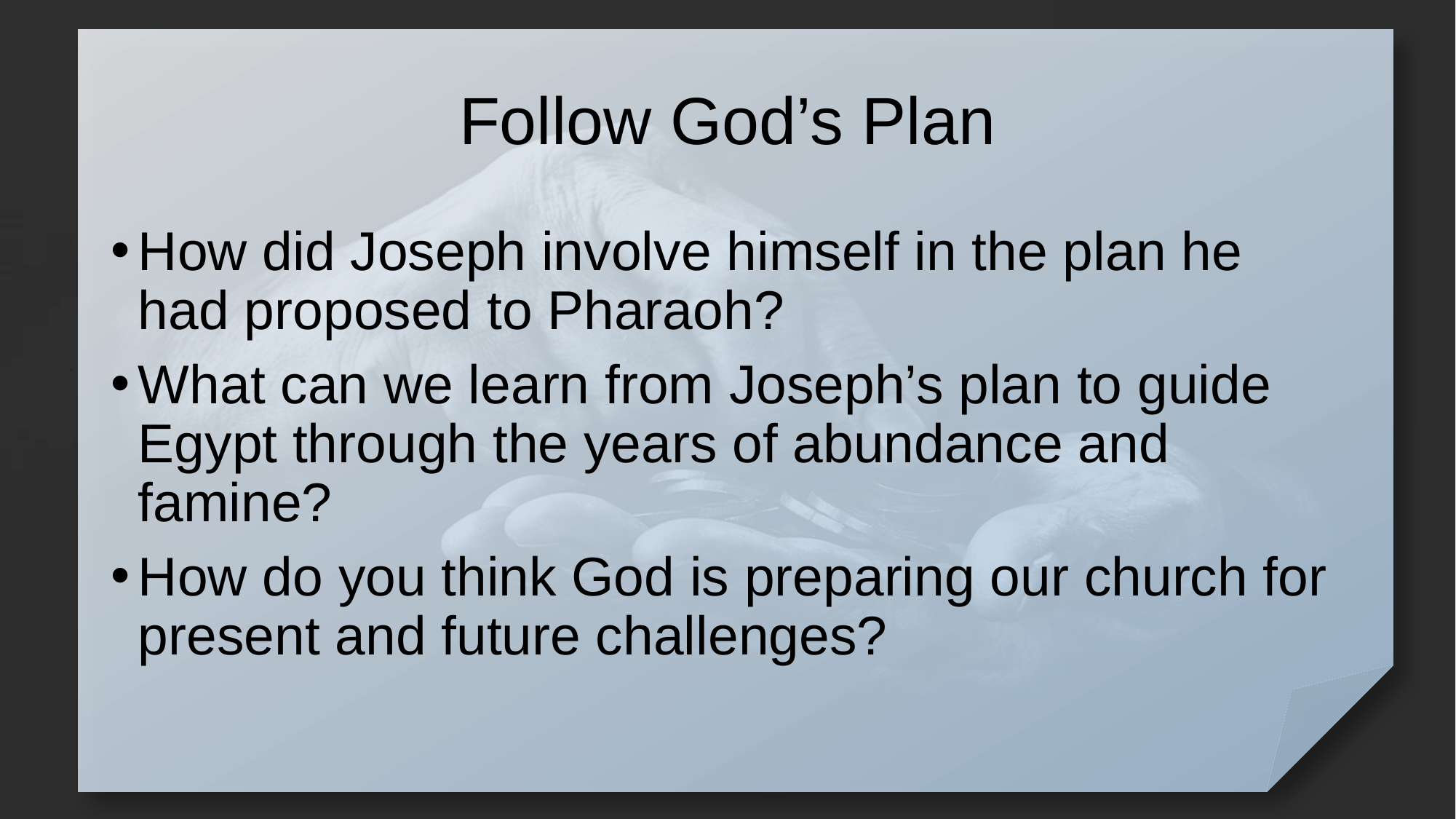

# Follow God’s Plan
How did Joseph involve himself in the plan he had proposed to Pharaoh?
What can we learn from Joseph’s plan to guide Egypt through the years of abundance and famine?
How do you think God is preparing our church for present and future challenges?